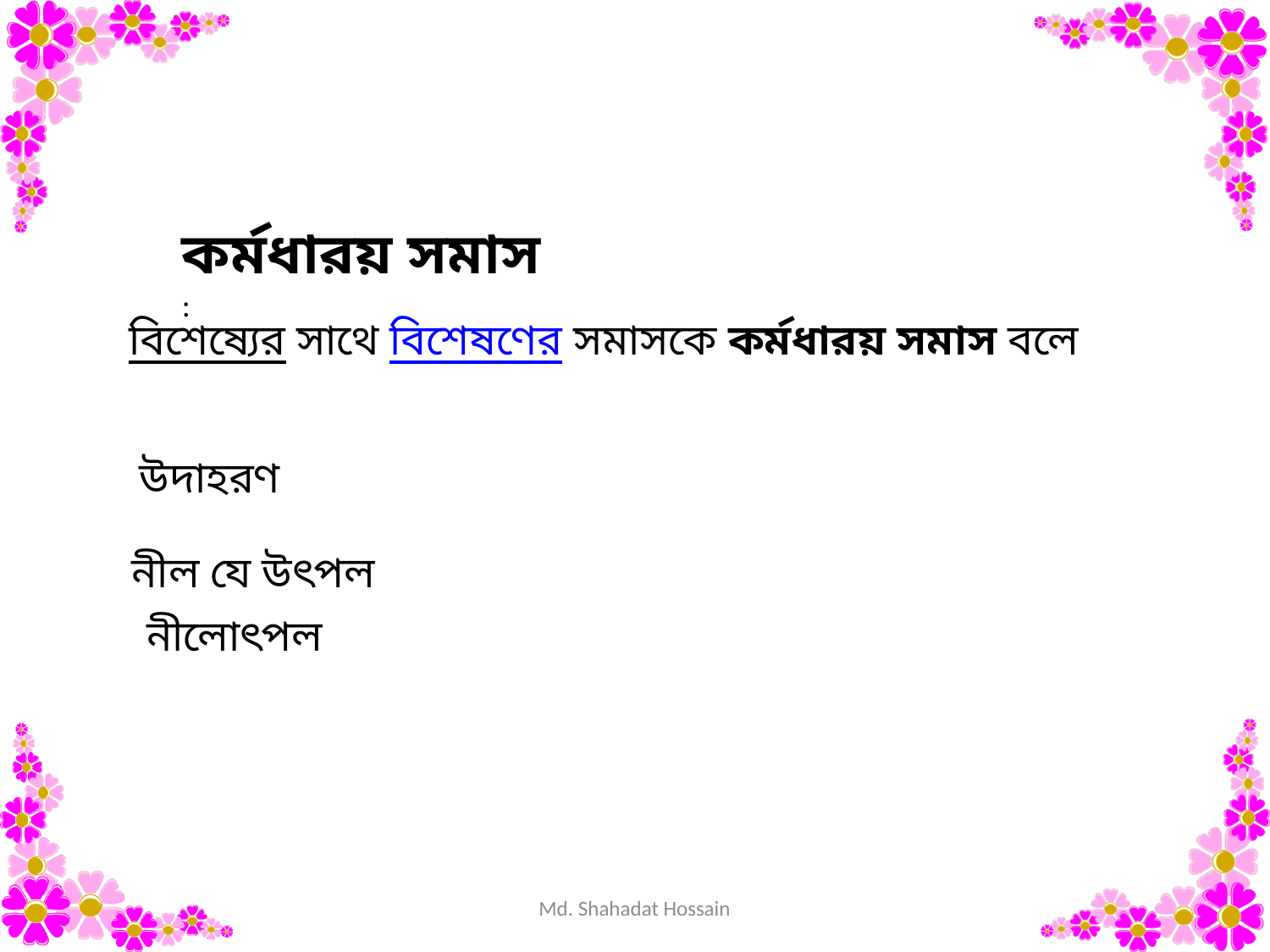

কর্মধারয় সমাস
:
বিশেষ্যের সাথে বিশেষণের সমাসকে কর্মধারয় সমাস বলে
উদাহরণ
নীল যে উৎপল
নীলোৎপল
Md. Shahadat Hossain